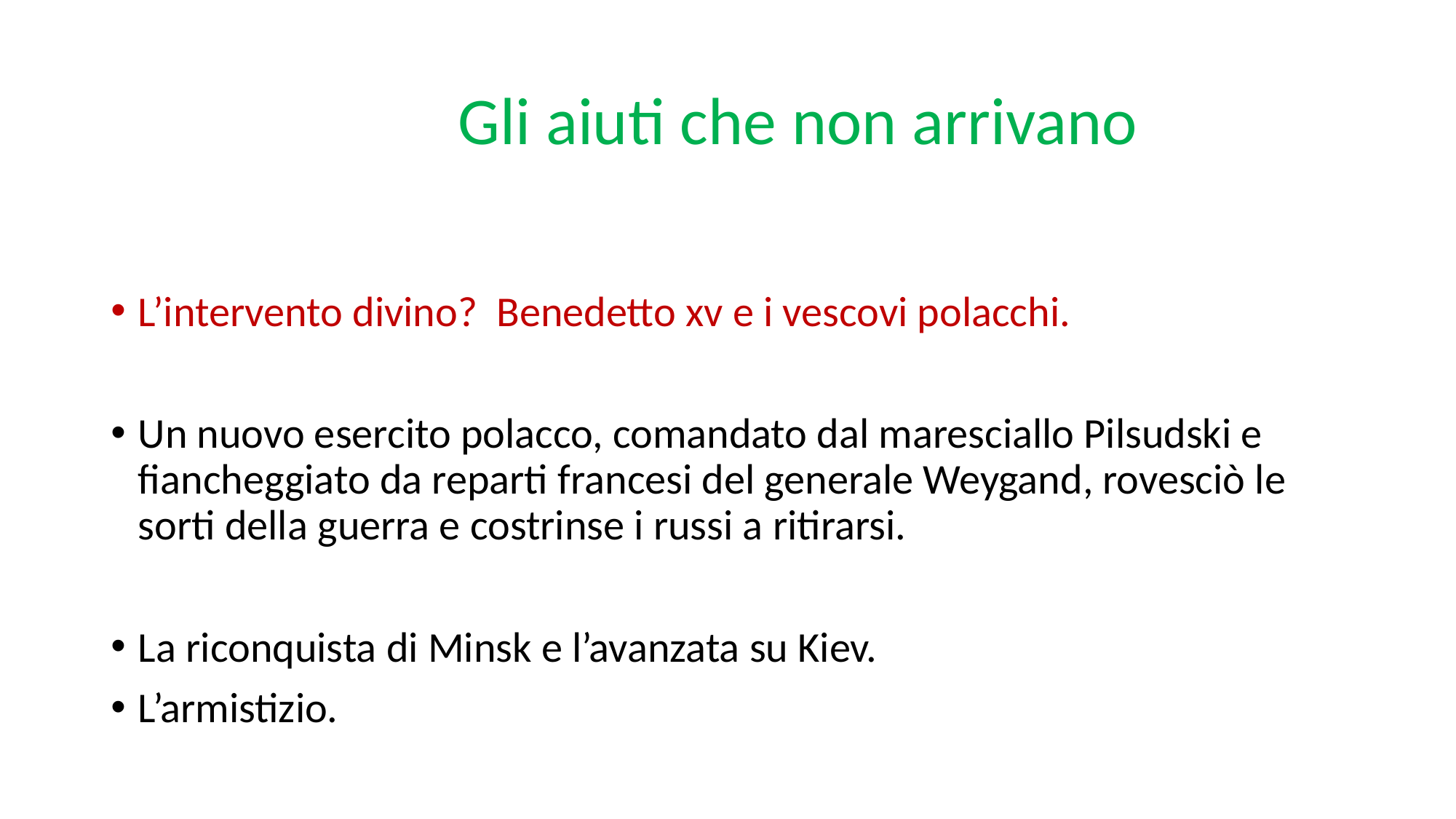

# Gli aiuti che non arrivano

L’intervento divino?  Benedetto xv e i vescovi polacchi.

Un nuovo esercito polacco, comandato dal maresciallo Pilsudski e fiancheggiato da reparti francesi del generale Weygand, rovesciò le sorti della guerra e costrinse i russi a ritirarsi.

La riconquista di Minsk e l’avanzata su Kiev.
L’armistizio.